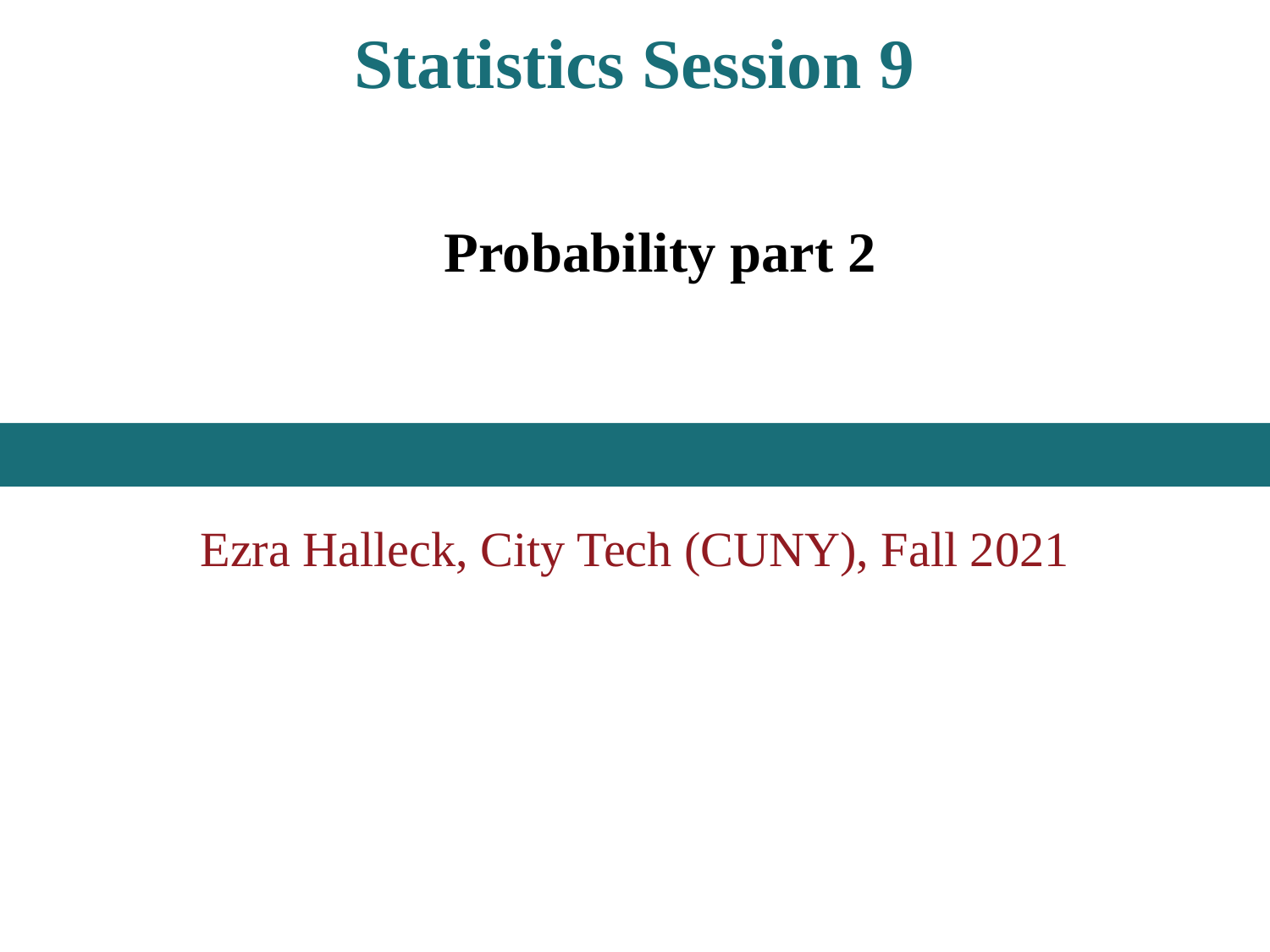

Statistics Session 9
Probability part 2
Ezra Halleck, City Tech (CUNY), Fall 2021